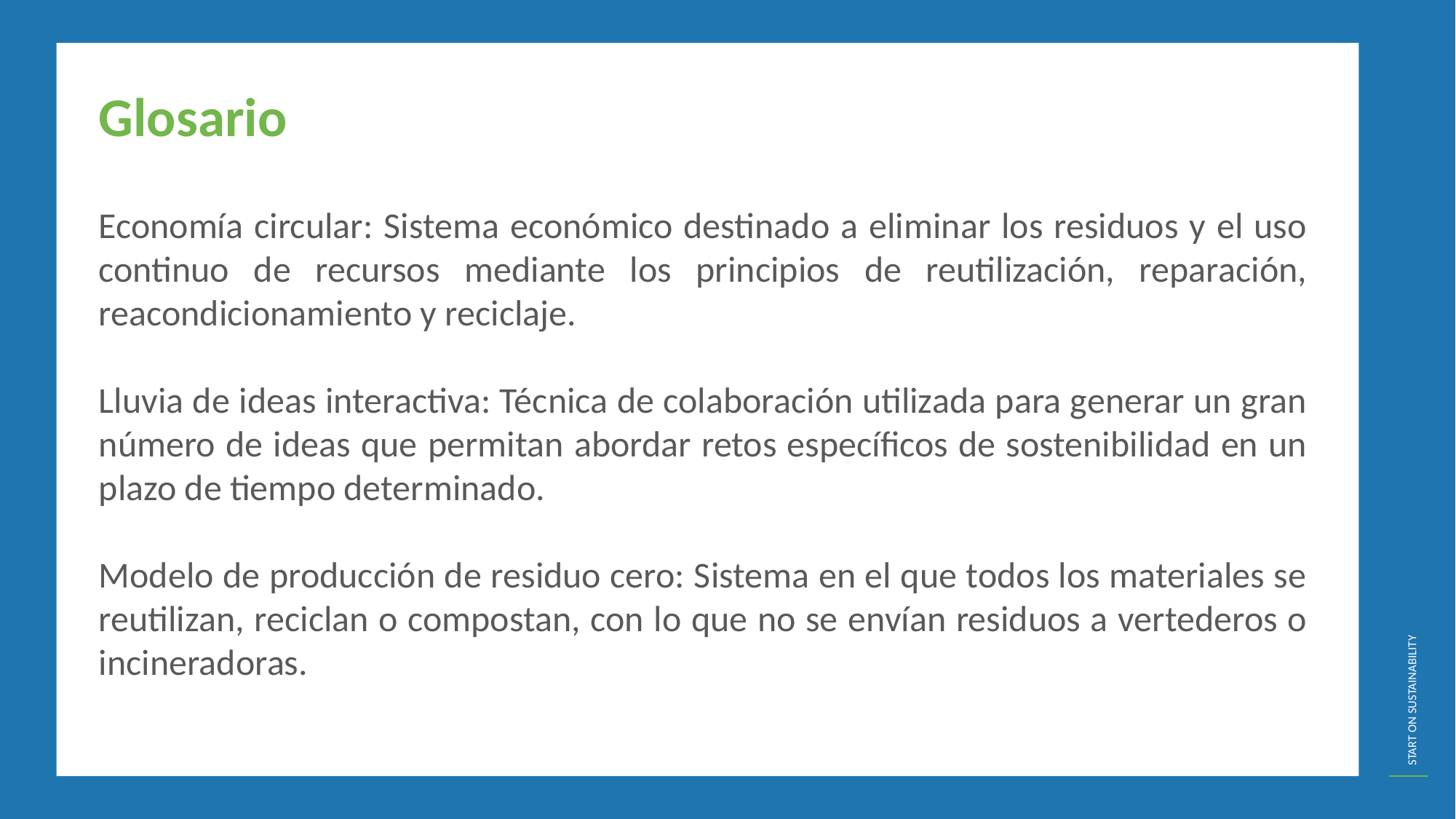

Glosario
Economía circular: Sistema económico destinado a eliminar los residuos y el uso continuo de recursos mediante los principios de reutilización, reparación, reacondicionamiento y reciclaje.

Lluvia de ideas interactiva: Técnica de colaboración utilizada para generar un gran número de ideas que permitan abordar retos específicos de sostenibilidad en un plazo de tiempo determinado.

Modelo de producción de residuo cero: Sistema en el que todos los materiales se reutilizan, reciclan o compostan, con lo que no se envían residuos a vertederos o incineradoras.